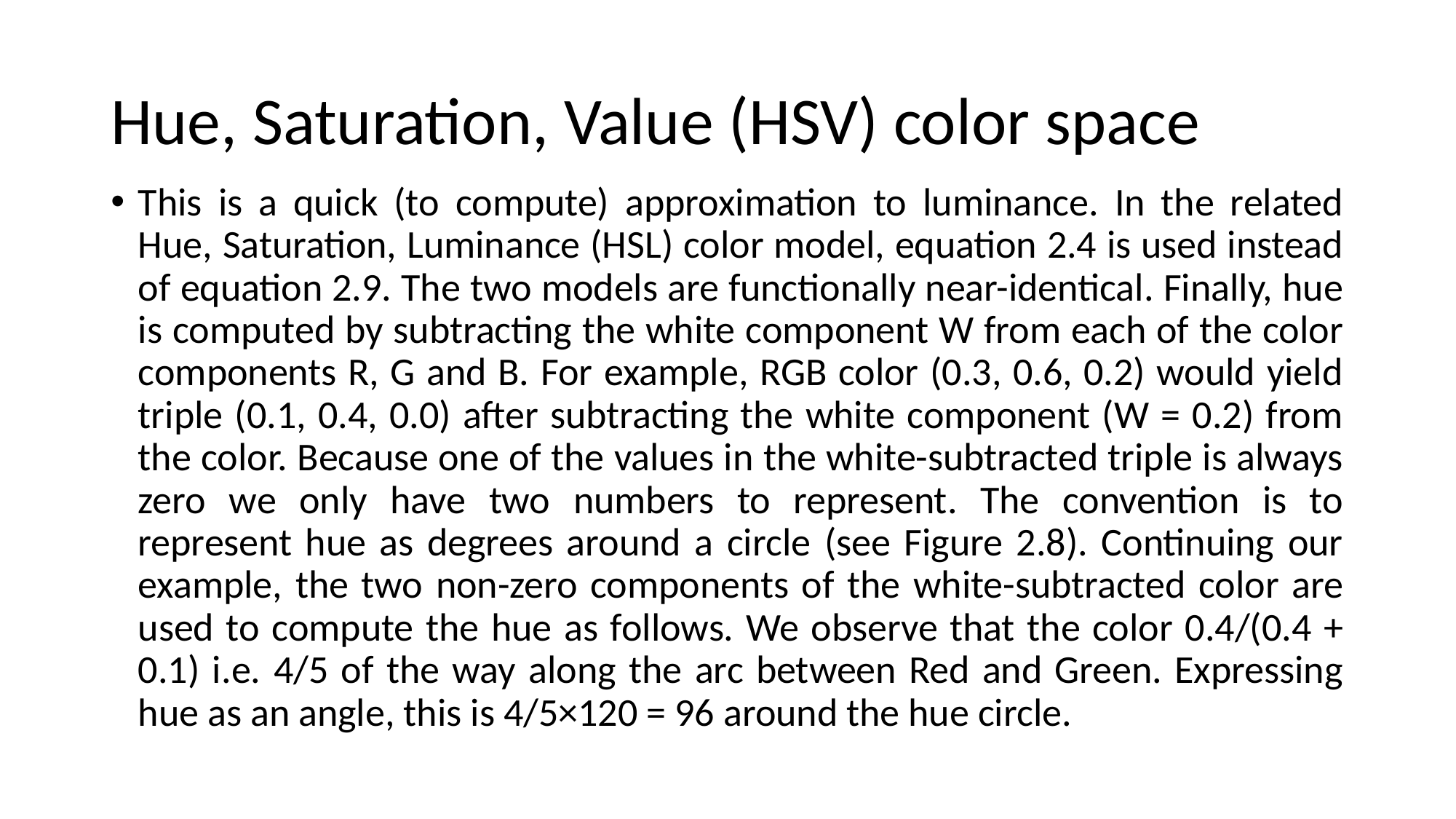

# Hue, Saturation, Value (HSV) color space
This is a quick (to compute) approximation to luminance. In the related Hue, Saturation, Luminance (HSL) color model, equation 2.4 is used instead of equation 2.9. The two models are functionally near-identical. Finally, hue is computed by subtracting the white component W from each of the color components R, G and B. For example, RGB color (0.3, 0.6, 0.2) would yield triple (0.1, 0.4, 0.0) after subtracting the white component (W = 0.2) from the color. Because one of the values in the white-subtracted triple is always zero we only have two numbers to represent. The convention is to represent hue as degrees around a circle (see Figure 2.8). Continuing our example, the two non-zero components of the white-subtracted color are used to compute the hue as follows. We observe that the color 0.4/(0.4 + 0.1) i.e. 4/5 of the way along the arc between Red and Green. Expressing hue as an angle, this is 4/5×120 = 96 around the hue circle.